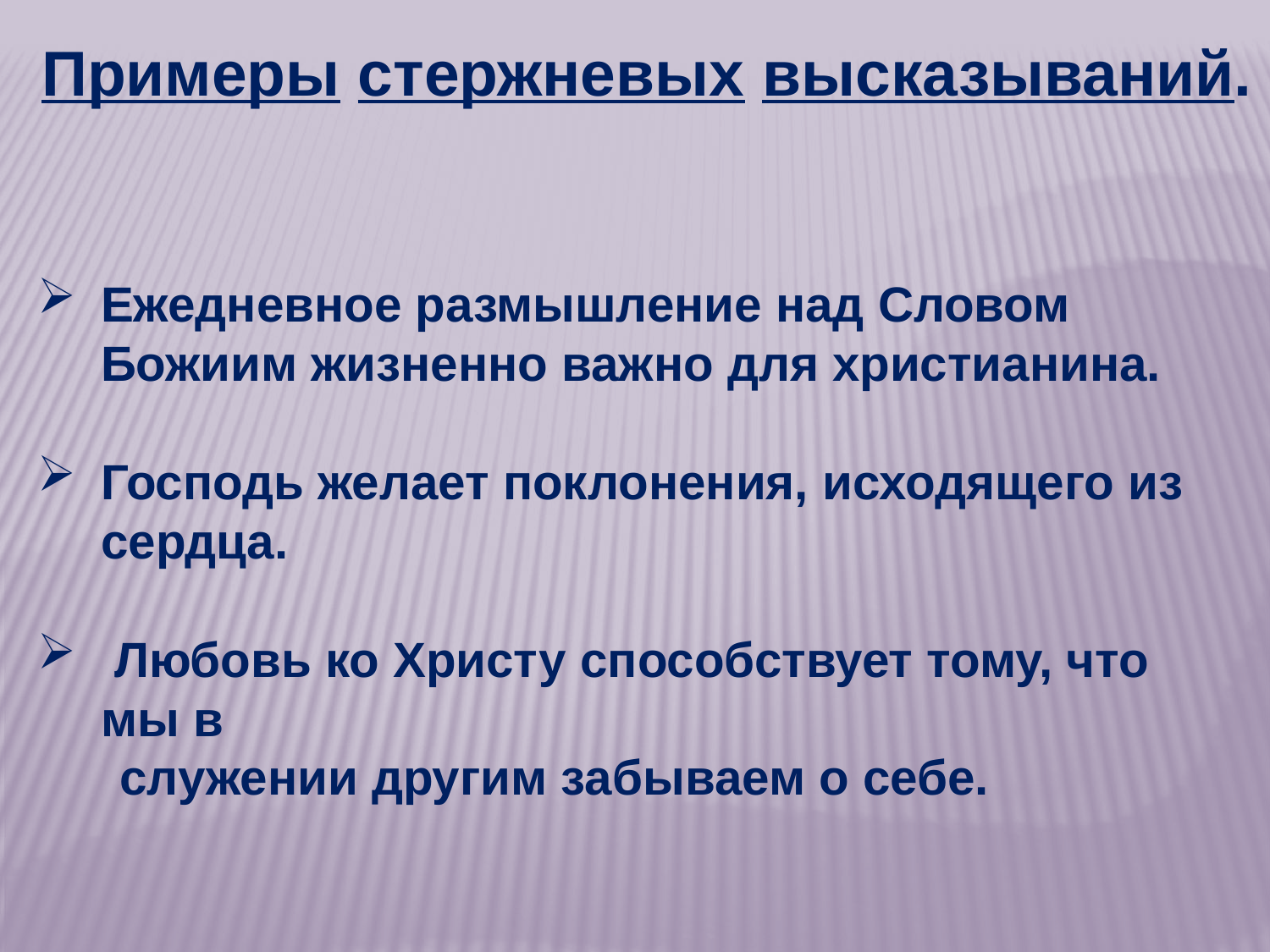

Примеры стержневых высказываний.
Ежедневное размышление над Словом Божиим жизненно важно для христианина.

Господь желает поклонения, исходящего из сердца.

 Любовь ко Христу способствует тому, что мы в
      служении другим забываем о себе.